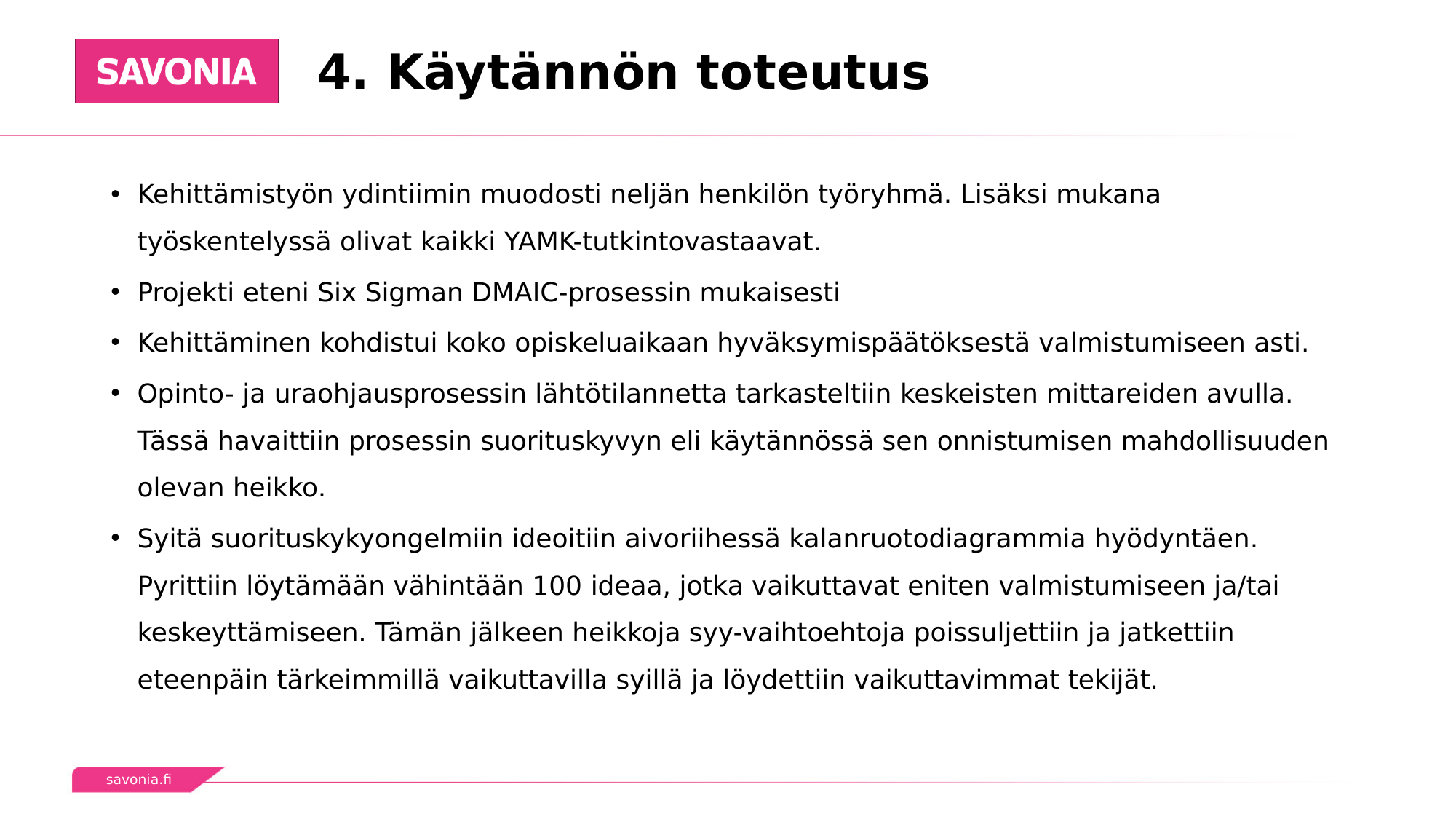

# 4. Käytännön toteutus
Kehittämistyön ydintiimin muodosti neljän henkilön työryhmä. Lisäksi mukana työskentelyssä olivat kaikki YAMK-tutkintovastaavat.
Projekti eteni Six Sigman DMAIC-prosessin mukaisesti
Kehittäminen kohdistui koko opiskeluaikaan hyväksymispäätöksestä valmistumiseen asti.
Opinto- ja uraohjausprosessin lähtötilannetta tarkasteltiin keskeisten mittareiden avulla. Tässä havaittiin prosessin suorituskyvyn eli käytännössä sen onnistumisen mahdollisuuden olevan heikko.
Syitä suorituskykyongelmiin ideoitiin aivoriihessä kalanruotodiagrammia hyödyntäen. Pyrittiin löytämään vähintään 100 ideaa, jotka vaikuttavat eniten valmistumiseen ja/tai keskeyttämiseen. Tämän jälkeen heikkoja syy-vaihtoehtoja poissuljettiin ja jatkettiin eteenpäin tärkeimmillä vaikuttavilla syillä ja löydettiin vaikuttavimmat tekijät.